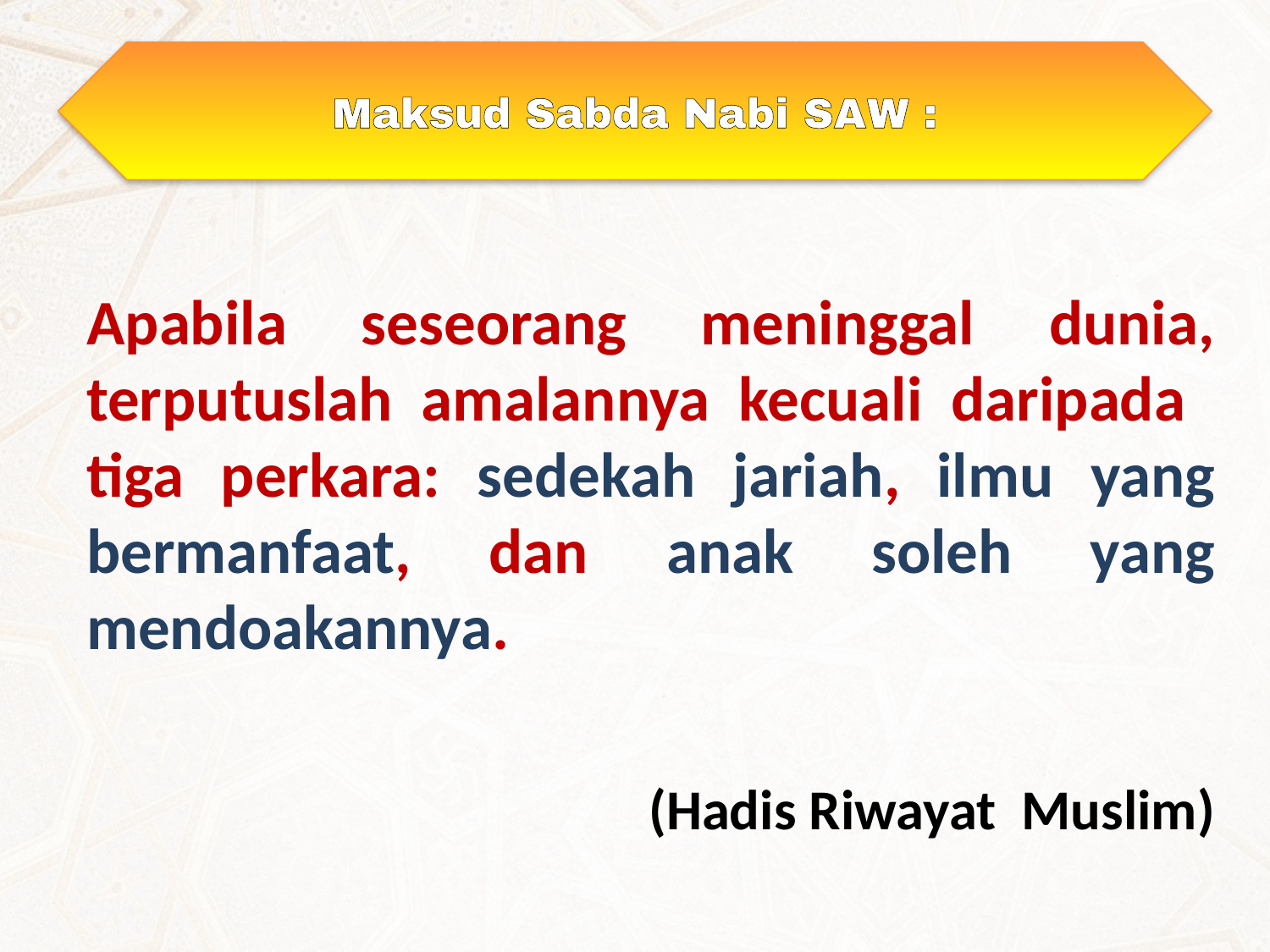

Maksud Sabda Nabi SAW :
Apabila seseorang meninggal dunia, terputuslah amalannya kecuali daripada  tiga perkara: sedekah jariah, ilmu yang bermanfaat, dan anak soleh yang mendoakannya.

(Hadis Riwayat  Muslim)